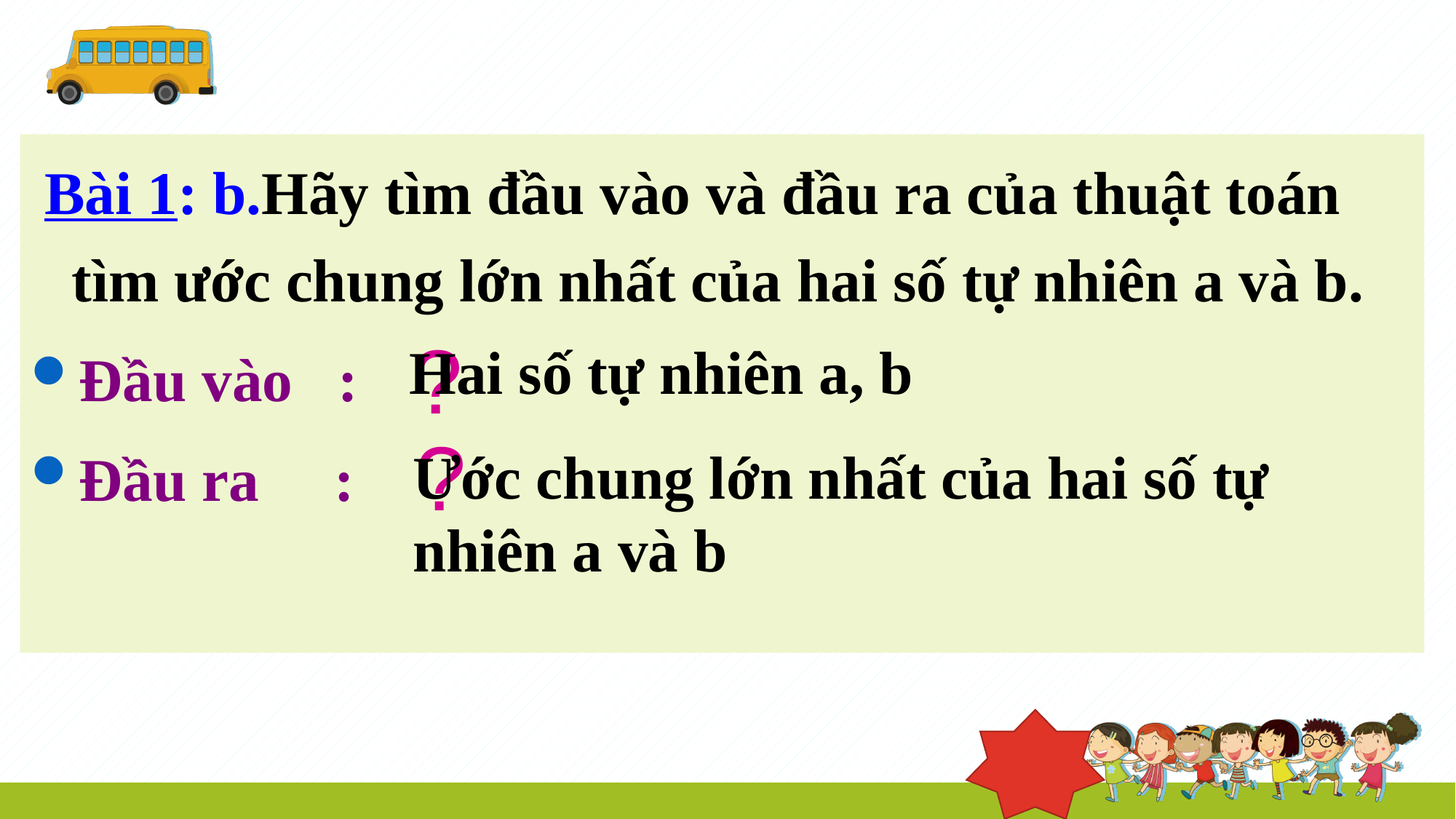

Bài 1: b.Hãy tìm đầu vào và đầu ra của thuật toán tìm ước chung lớn nhất của hai số tự nhiên a và b.
Đầu vào   :
Đầu ra     :

?
Hai số tự nhiên a, b
?
Ước chung lớn nhất của hai số tự nhiên a và b